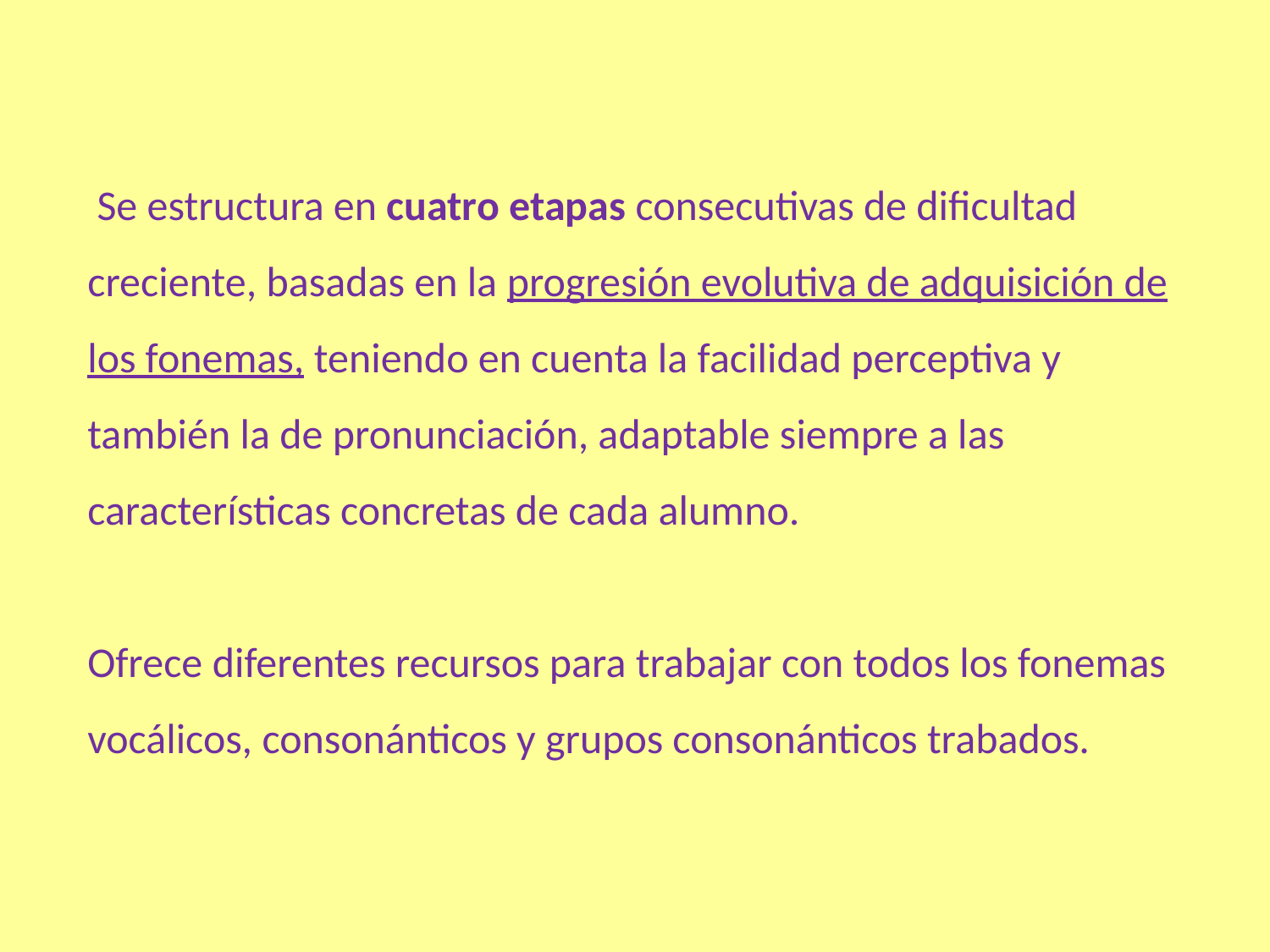

Se estructura en cuatro etapas consecutivas de dificultad creciente, basadas en la progresión evolutiva de adquisición de los fonemas, teniendo en cuenta la facilidad perceptiva y también la de pronunciación, adaptable siempre a las características concretas de cada alumno.

Ofrece diferentes recursos para trabajar con todos los fonemas vocálicos, consonánticos y grupos consonánticos trabados.